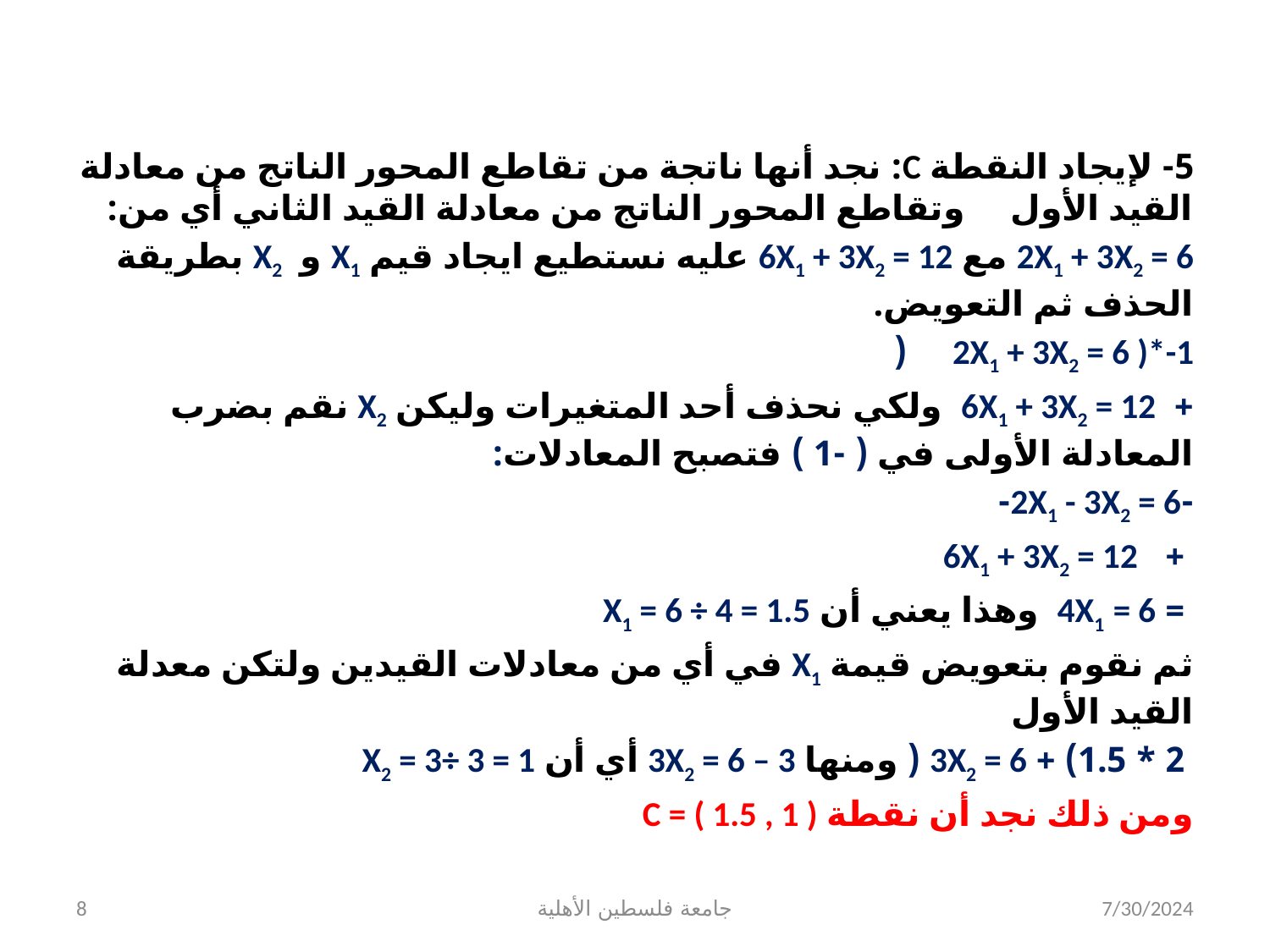

5- لإيجاد النقطة C: نجد أنها ناتجة من تقاطع المحور الناتج من معادلة القيد الأول     وتقاطع المحور الناتج من معادلة القيد الثاني أي من:
2X1 + 3X2 = 6 مع 6X1 + 3X2 = 12 عليه نستطيع ايجاد قيم X1 و  X2 بطريقة الحذف ثم التعويض.
2X1 + 3X2 = 6 )*-1     (
+  6X1 + 3X2 = 12  ولكي نحذف أحد المتغيرات وليكن X2 نقم بضرب المعادلة الأولى في ( -1 ) فتصبح المعادلات:
-2X1 - 3X2 = 6-
 +   6X1 + 3X2 = 12
 = 4X1  = 6  وهذا يعني أن X1 = 6 ÷ 4 = 1.5
ثم نقوم بتعويض قيمة X1 في أي من معادلات القيدين ولتكن معدلة القيد الأول
 2 * 1.5) + 3X2 = 6 ( ومنها 3X2 = 6 – 3 أي أن X2 = 3÷ 3 = 1
ومن ذلك نجد أن نقطة C = ( 1.5 , 1 )
8
جامعة فلسطين الأهلية
7/30/2024